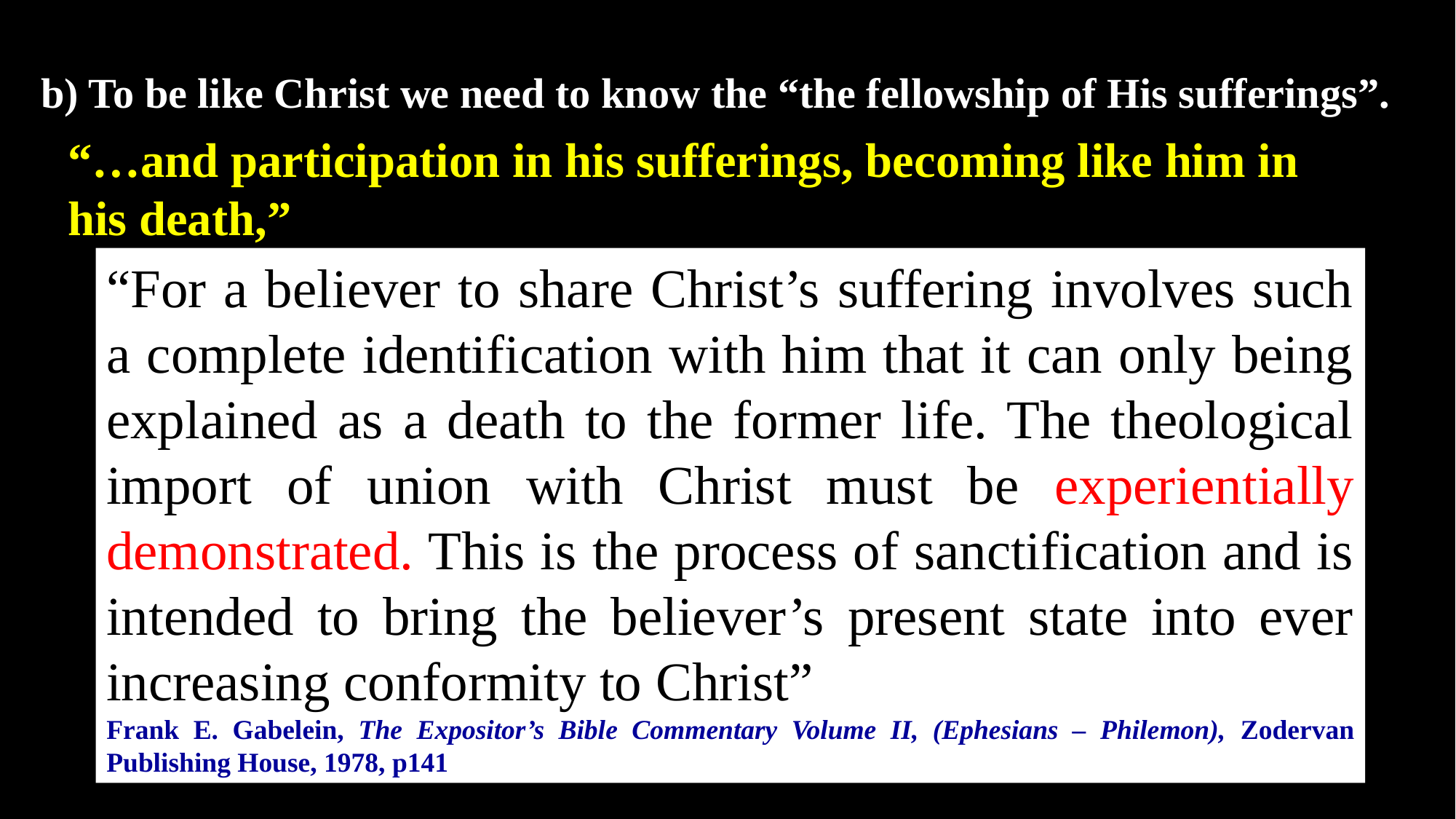

b) To be like Christ we need to know the “the fellowship of His sufferings”.
“…and participation in his sufferings, becoming like him in his death,”
“For a believer to share Christ’s suffering involves such a complete identification with him that it can only being explained as a death to the former life. The theological import of union with Christ must be experientially demonstrated. This is the process of sanctification and is intended to bring the believer’s present state into ever increasing conformity to Christ”
Frank E. Gabelein, The Expositor’s Bible Commentary Volume II, (Ephesians – Philemon), Zodervan Publishing House, 1978, p141